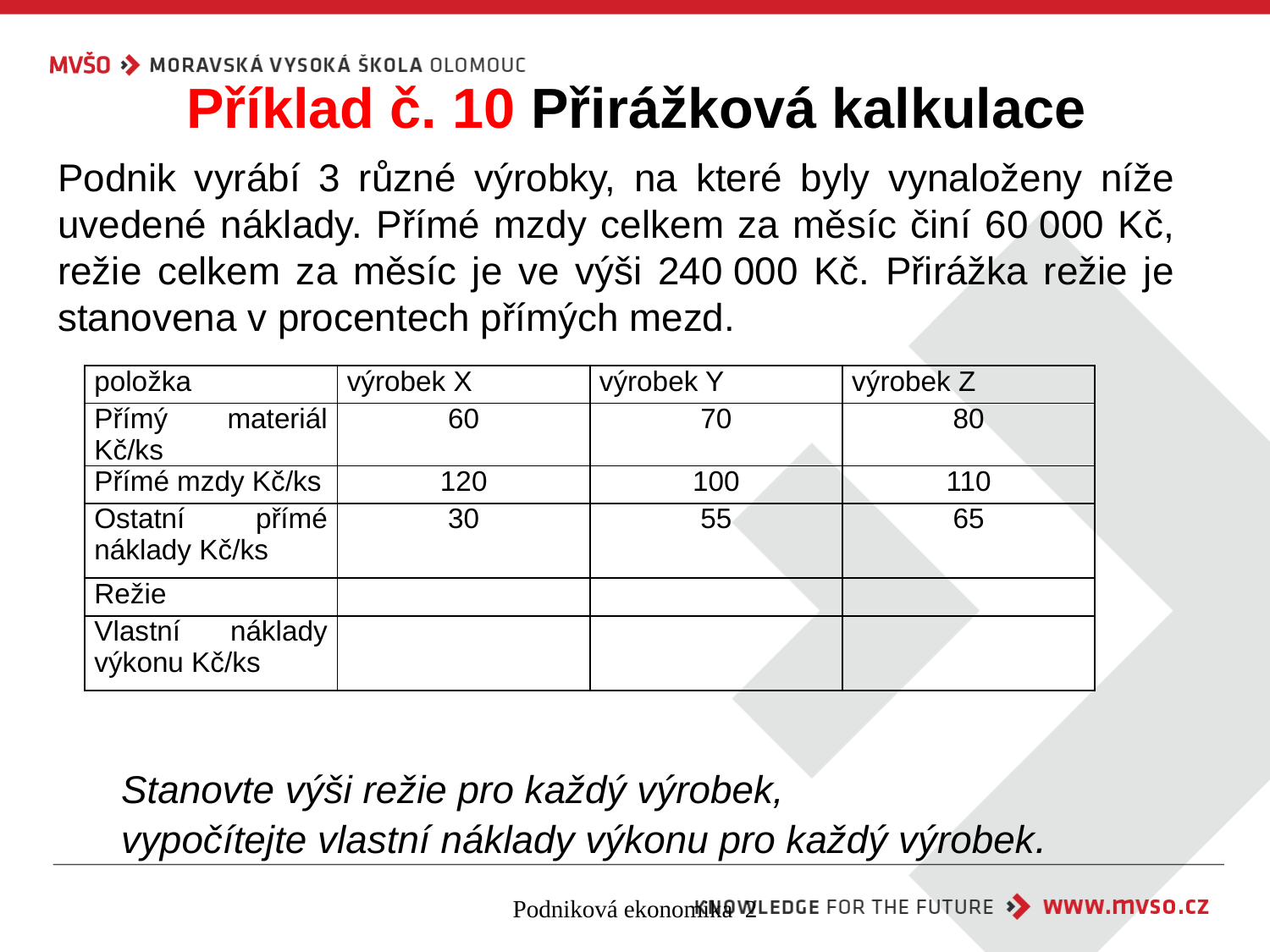

# Příklad č. 10 Přirážková kalkulace
Podnik vyrábí 3 různé výrobky, na které byly vynaloženy níže uvedené náklady. Přímé mzdy celkem za měsíc činí 60 000 Kč, režie celkem za měsíc je ve výši 240 000 Kč. Přirážka režie je stanovena v procentech přímých mezd.
| položka | výrobek X | výrobek Y | výrobek Z |
| --- | --- | --- | --- |
| Přímý materiál Kč/ks | 60 | 70 | 80 |
| Přímé mzdy Kč/ks | 120 | 100 | 110 |
| Ostatní přímé náklady Kč/ks | 30 | 55 | 65 |
| Režie |  |  |  |
| Vlastní náklady výkonu Kč/ks |  |  |  |
Stanovte výši režie pro každý výrobek,
vypočítejte vlastní náklady výkonu pro každý výrobek.
Podniková ekonomika  2